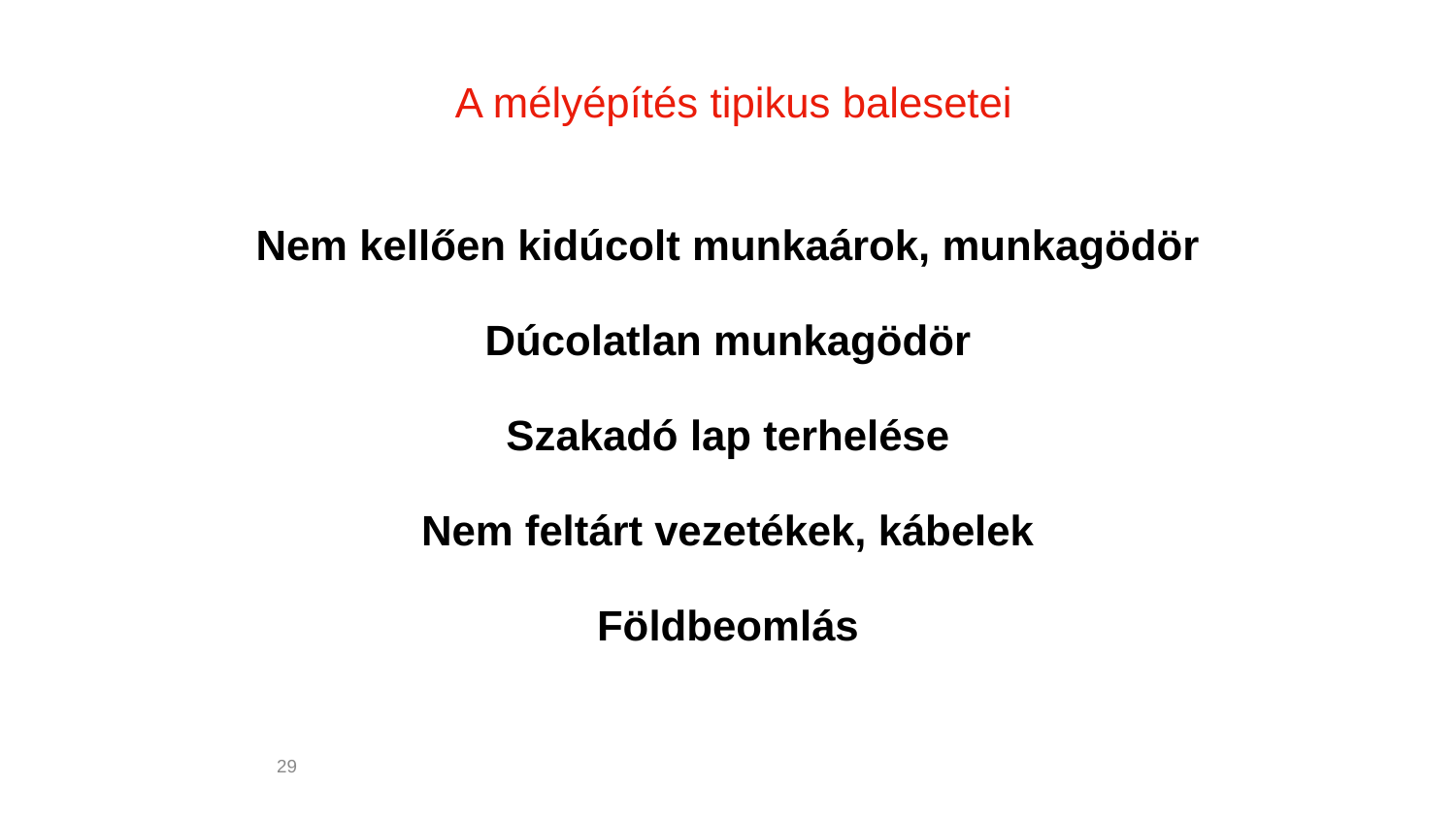

# A mélyépítés tipikus balesetei
Nem kellően kidúcolt munkaárok, munkagödör

Dúcolatlan munkagödör

Szakadó lap terhelése

Nem feltárt vezetékek, kábelek

Földbeomlás
29